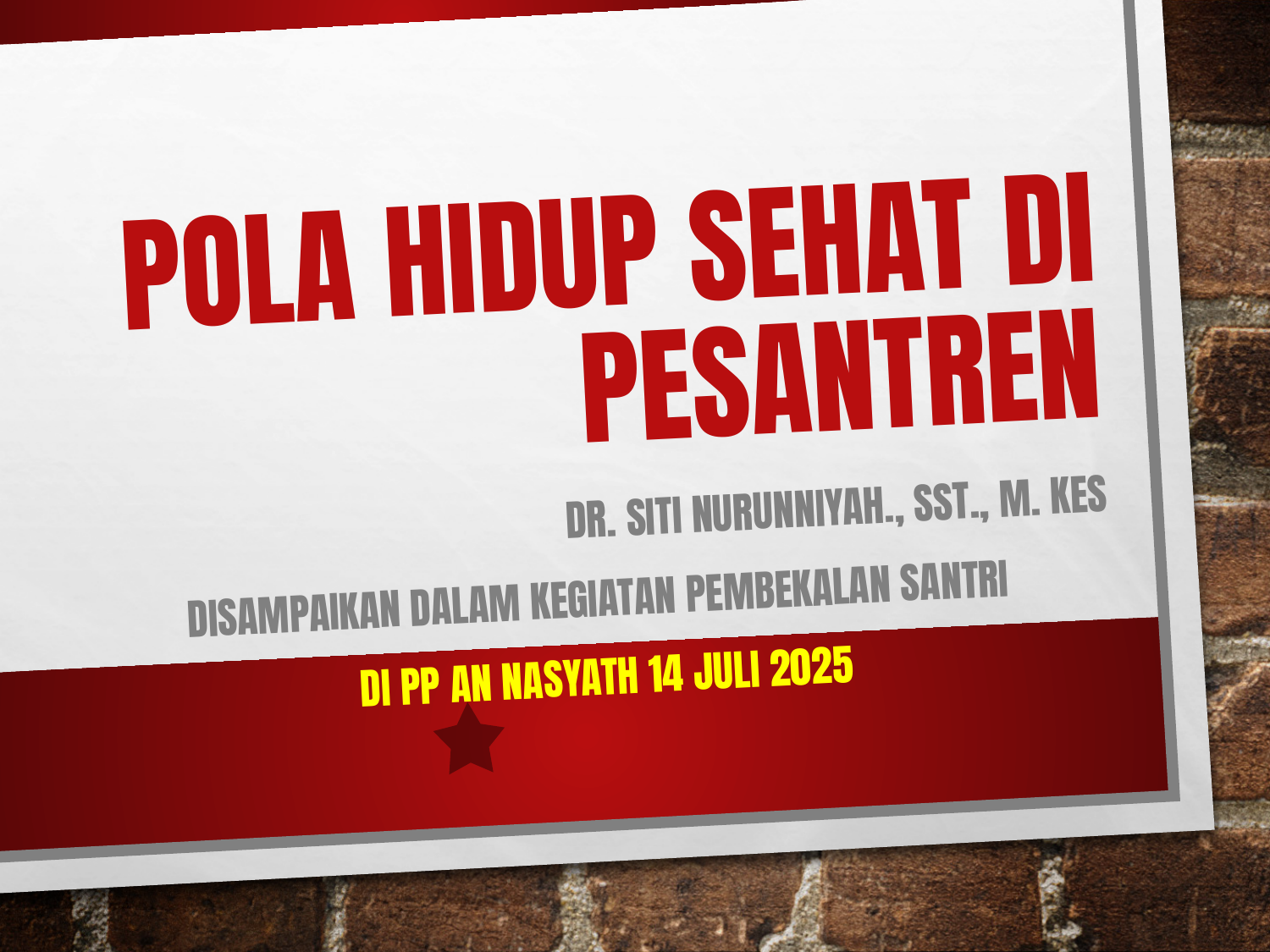

# Pola Hidup Sehat di Pesantren
Dr. Siti Nurunniyah., SST., M. Kes
Disampaikan dalam kegiatan pembekalan santri
di PP AN Nasyath 14 Juli 2025